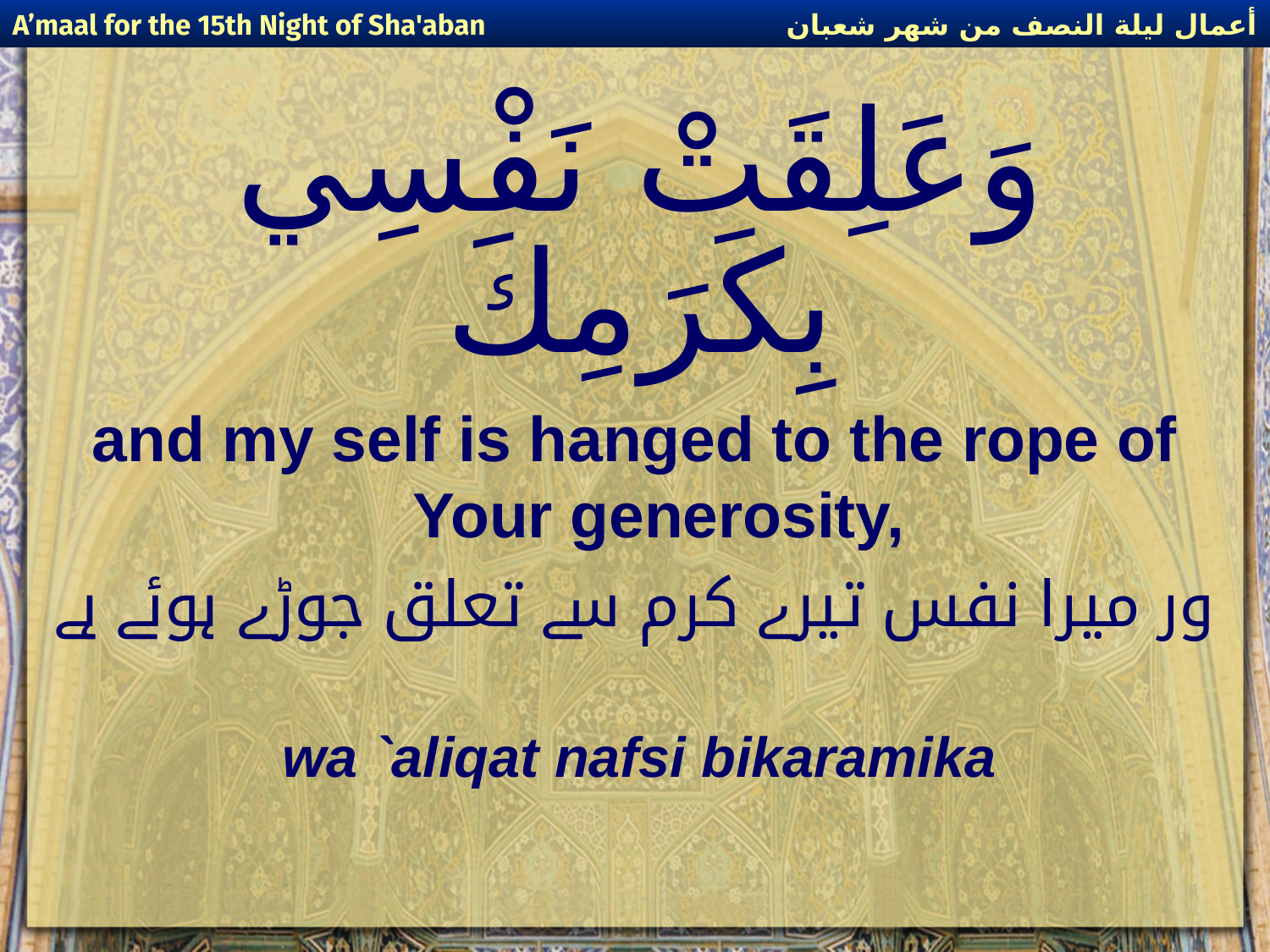

أعمال ليلة النصف من شهر شعبان
A’maal for the 15th Night of Sha'aban
# وَعَلِقَتْ نَفْسِي بِكَرَمِكَ
and my self is hanged to the rope of Your generosity,
ور میرا نفس تیرے کرم سے تعلق جوڑے ہوئے ہے
wa `aliqat nafsi bikaramika